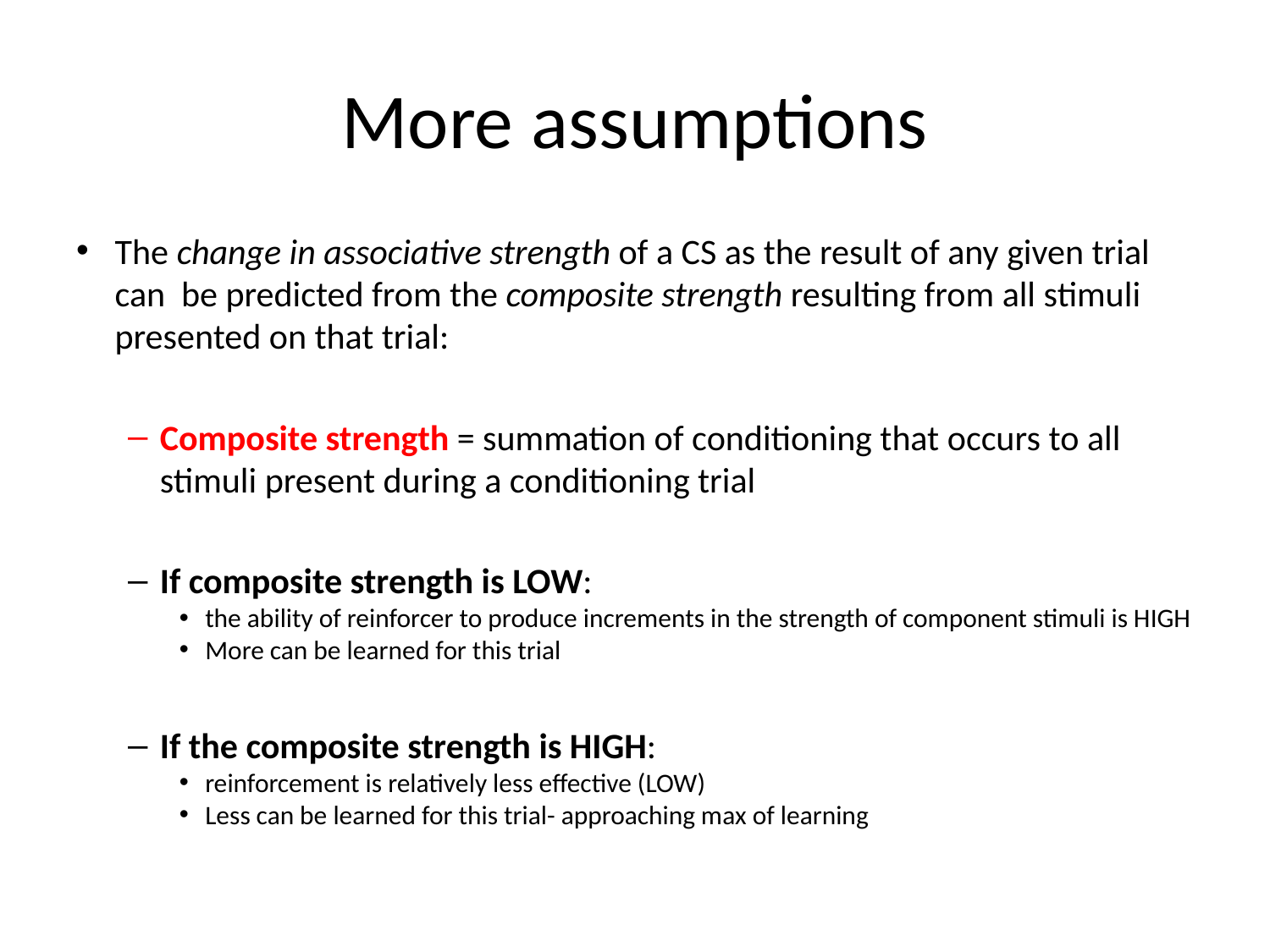

# More assumptions
The change in associative strength of a CS as the result of any given trial can  be predicted from the composite strength resulting from all stimuli presented on that trial:

Composite strength = summation of conditioning that occurs to all stimuli present during a conditioning trial

If composite strength is LOW:
the ability of reinforcer to produce increments in the strength of component stimuli is HIGH
More can be learned for this trial

If the composite strength is HIGH:
reinforcement is relatively less effective (LOW)
Less can be learned for this trial- approaching max of learning